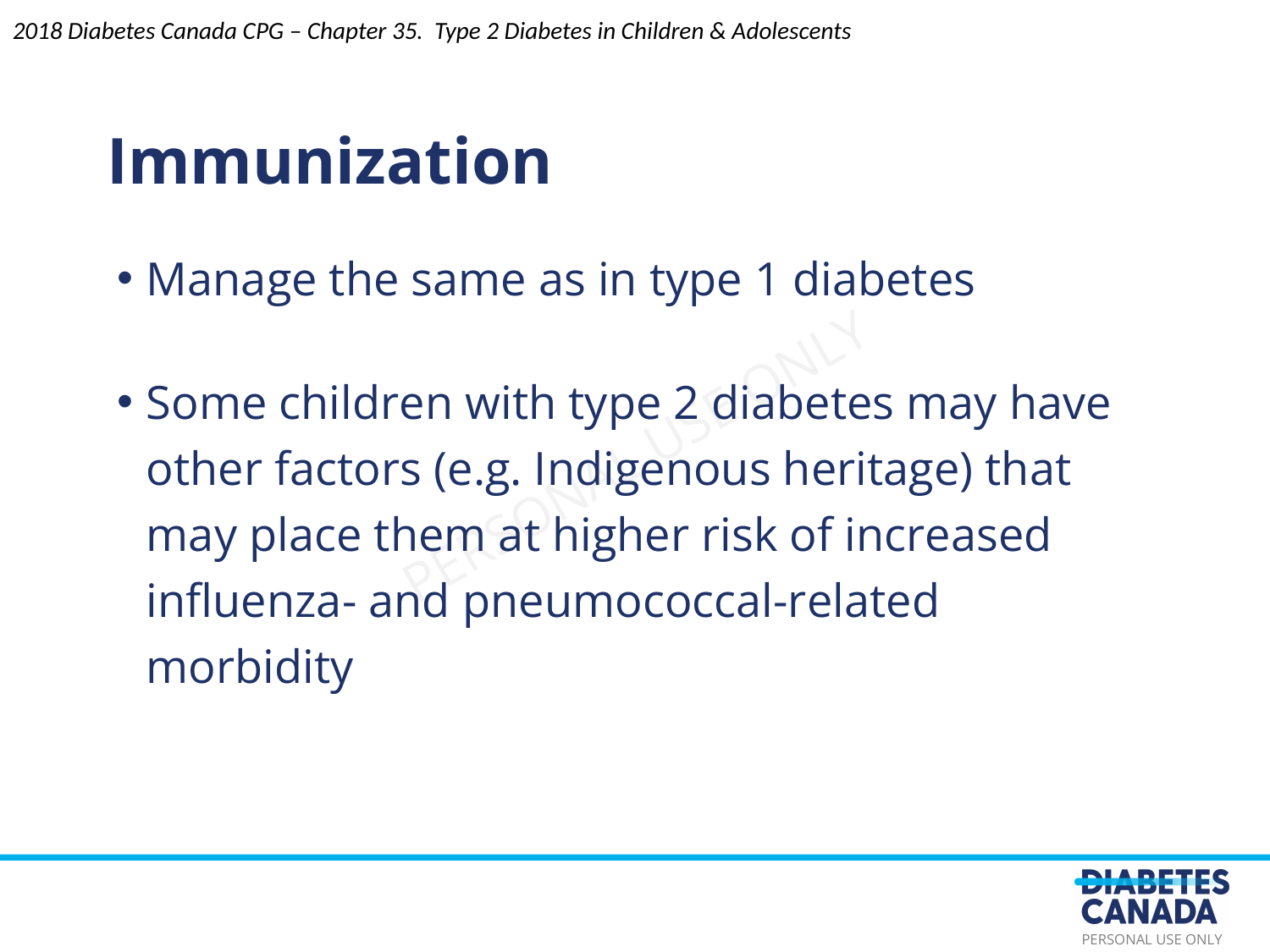

2018 Diabetes Canada CPG – Chapter 35.  Type 2 Diabetes in Children & Adolescents
Immunization
Manage the same as in type 1 diabetes

Some children with type 2 diabetes may have other factors (e.g. Indigenous heritage) that may place them at higher risk of increased influenza- and pneumococcal-related morbidity